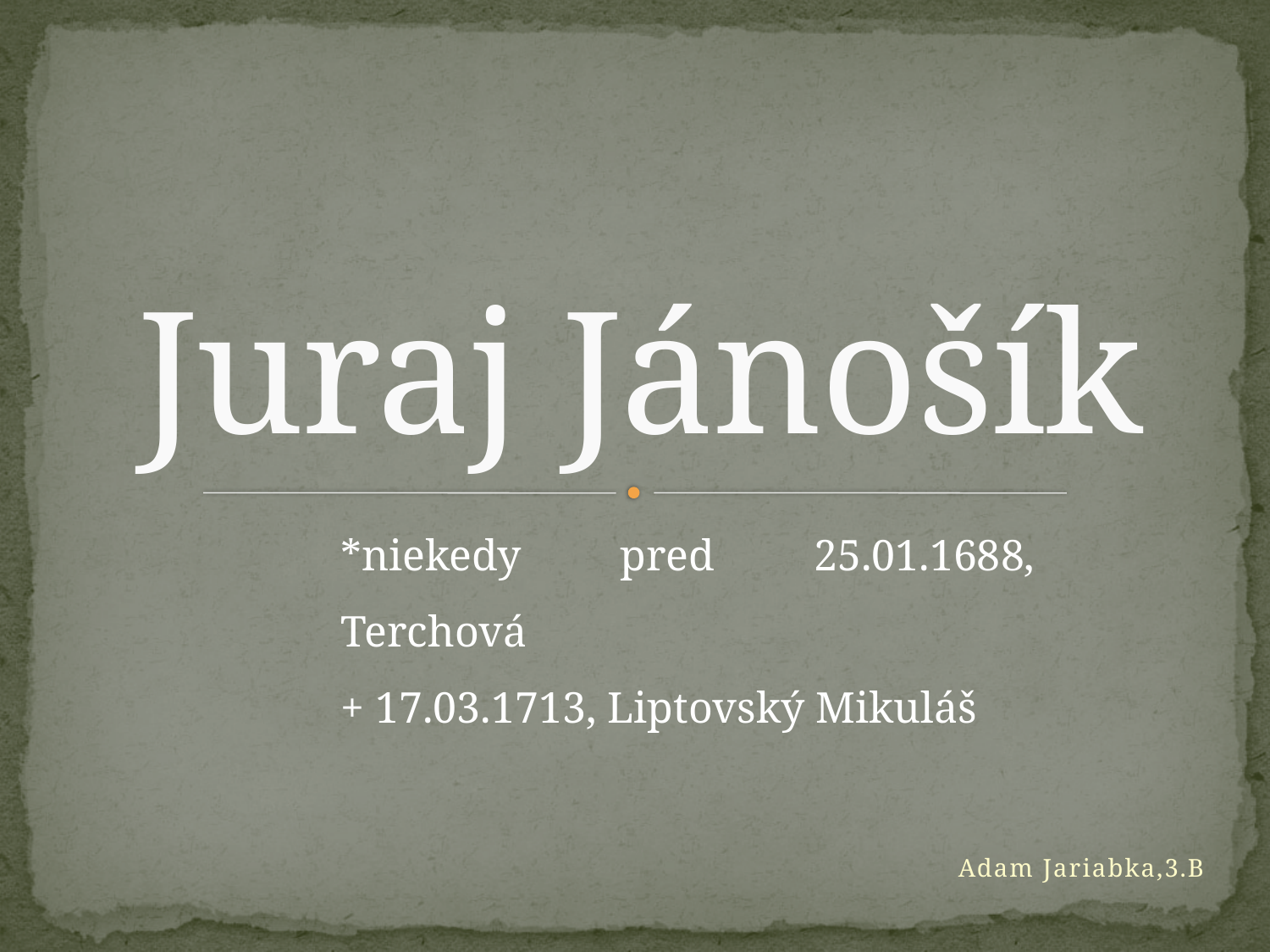

# Juraj Jánošík
*niekedy pred 25.01.1688, Terchová
+ 17.03.1713, Liptovský Mikuláš
Adam Jariabka,3.B